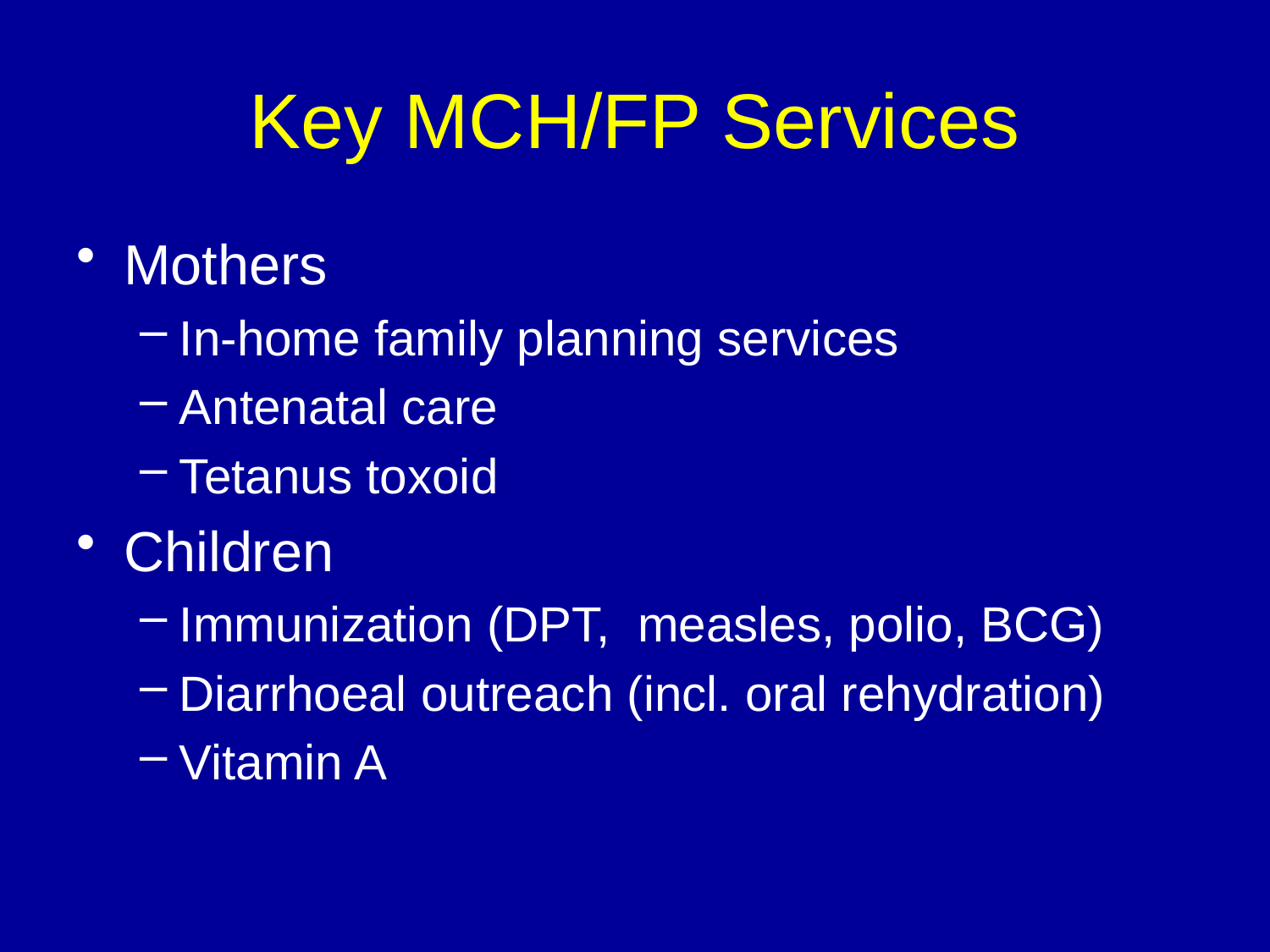

# Key MCH/FP Services
Mothers
In-home family planning services
Antenatal care
Tetanus toxoid
Children
Immunization (DPT,  measles, polio, BCG)
Diarrhoeal outreach (incl. oral rehydration)
Vitamin A